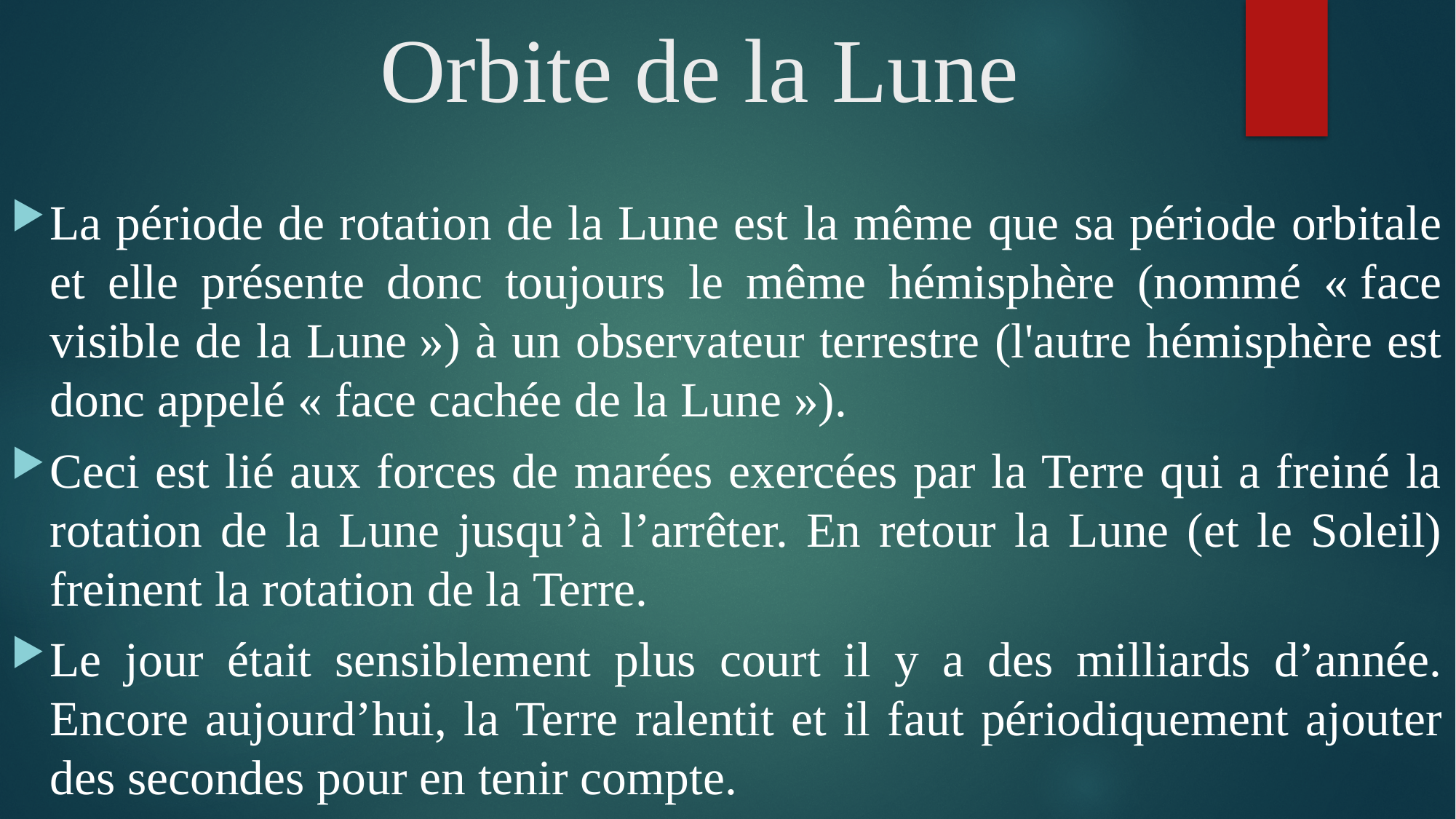

# Orbite de la Lune
La période de rotation de la Lune est la même que sa période orbitale et elle présente donc toujours le même hémisphère (nommé « face visible de la Lune ») à un observateur terrestre (l'autre hémisphère est donc appelé « face cachée de la Lune »).
Ceci est lié aux forces de marées exercées par la Terre qui a freiné la rotation de la Lune jusqu’à l’arrêter. En retour la Lune (et le Soleil) freinent la rotation de la Terre.
Le jour était sensiblement plus court il y a des milliards d’année. Encore aujourd’hui, la Terre ralentit et il faut périodiquement ajouter des secondes pour en tenir compte.